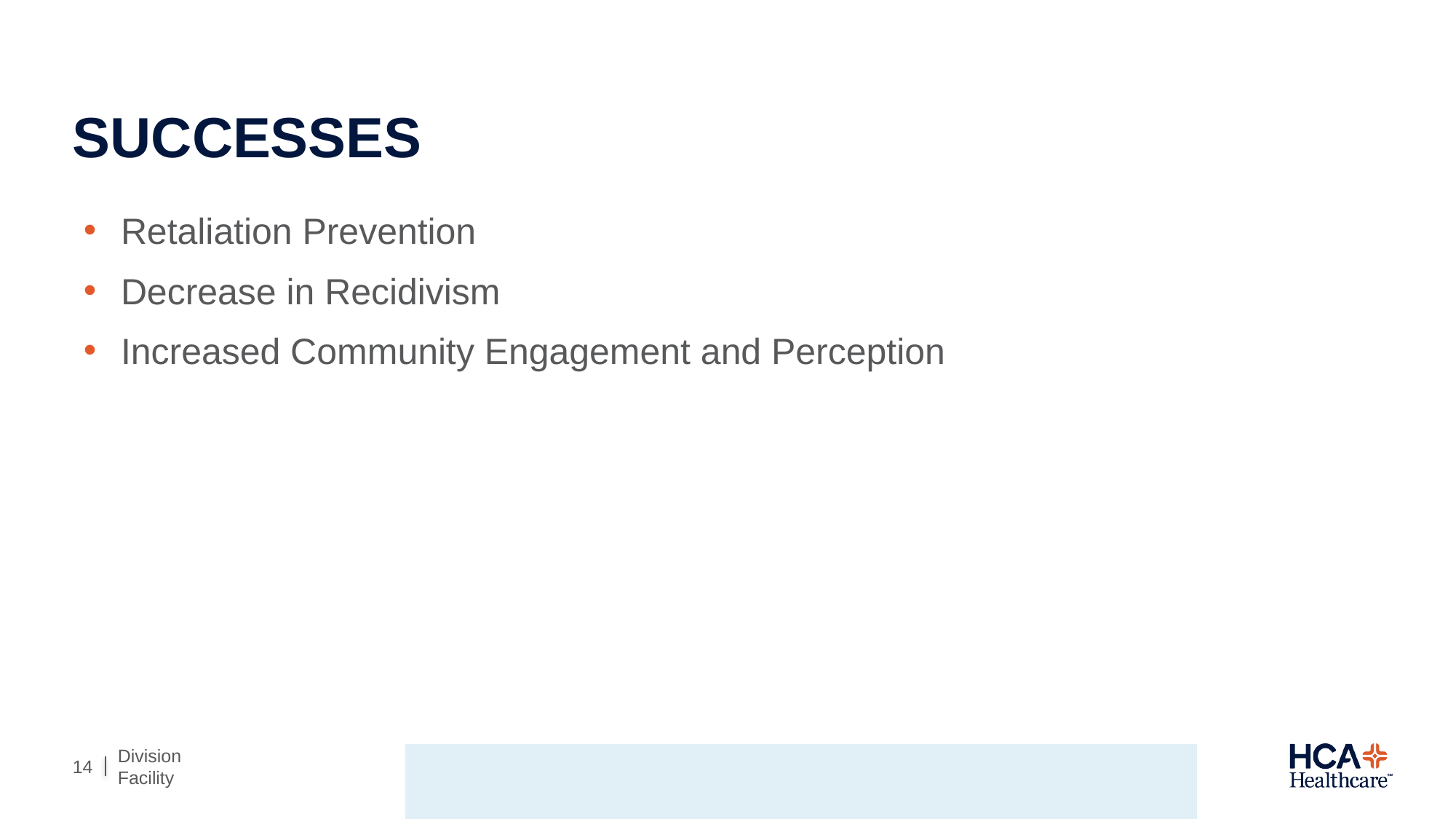

# SUCCESSES
Retaliation Prevention
Decrease in Recidivism
Increased Community Engagement and Perception

Division
Facility